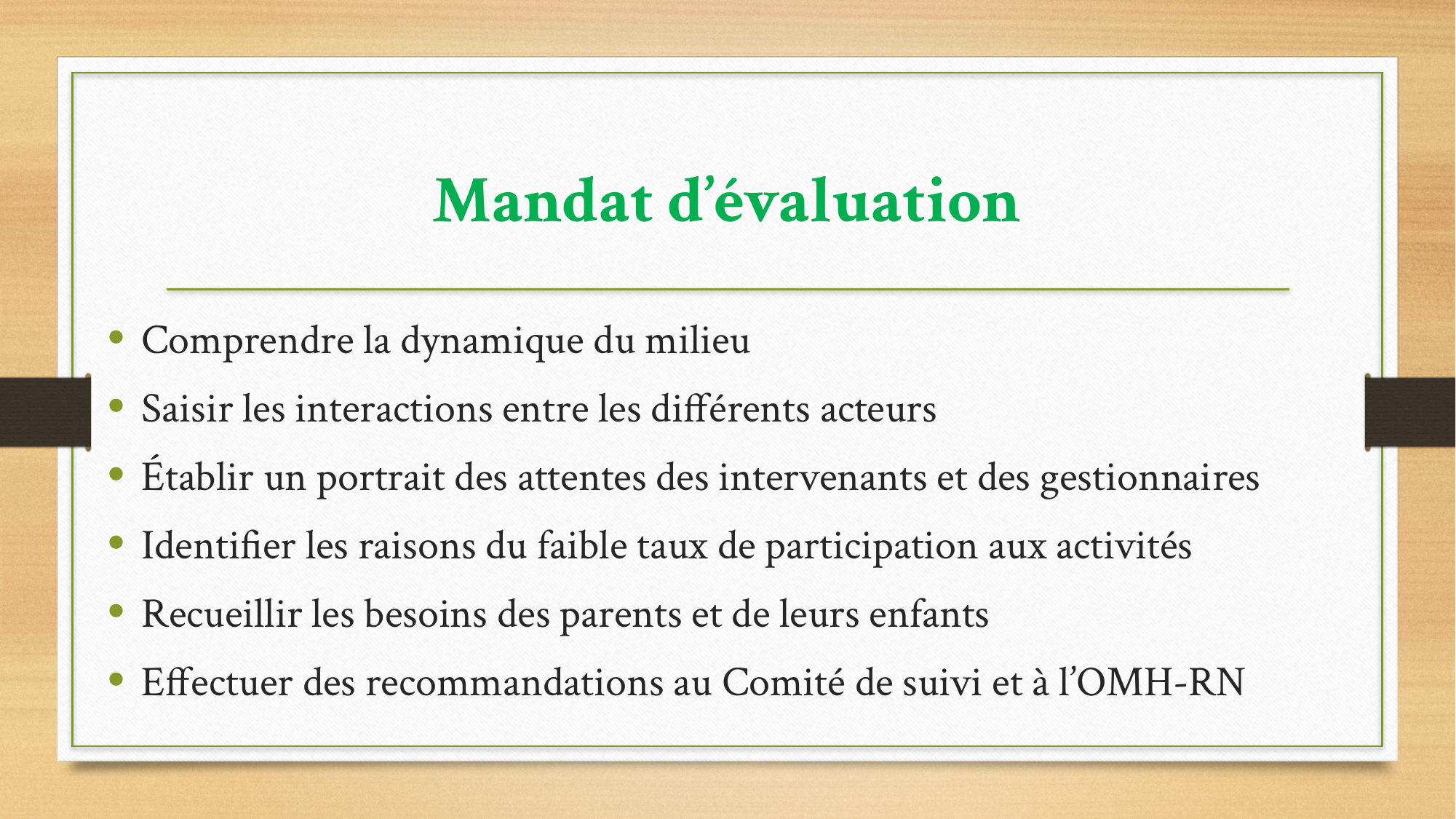

# Mandat d’évaluation
Comprendre la dynamique du milieu
Saisir les interactions entre les différents acteurs
Établir un portrait des attentes des intervenants et des gestionnaires
Identifier les raisons du faible taux de participation aux activités
Recueillir les besoins des parents et de leurs enfants
Effectuer des recommandations au Comité de suivi et à l’OMH-RN